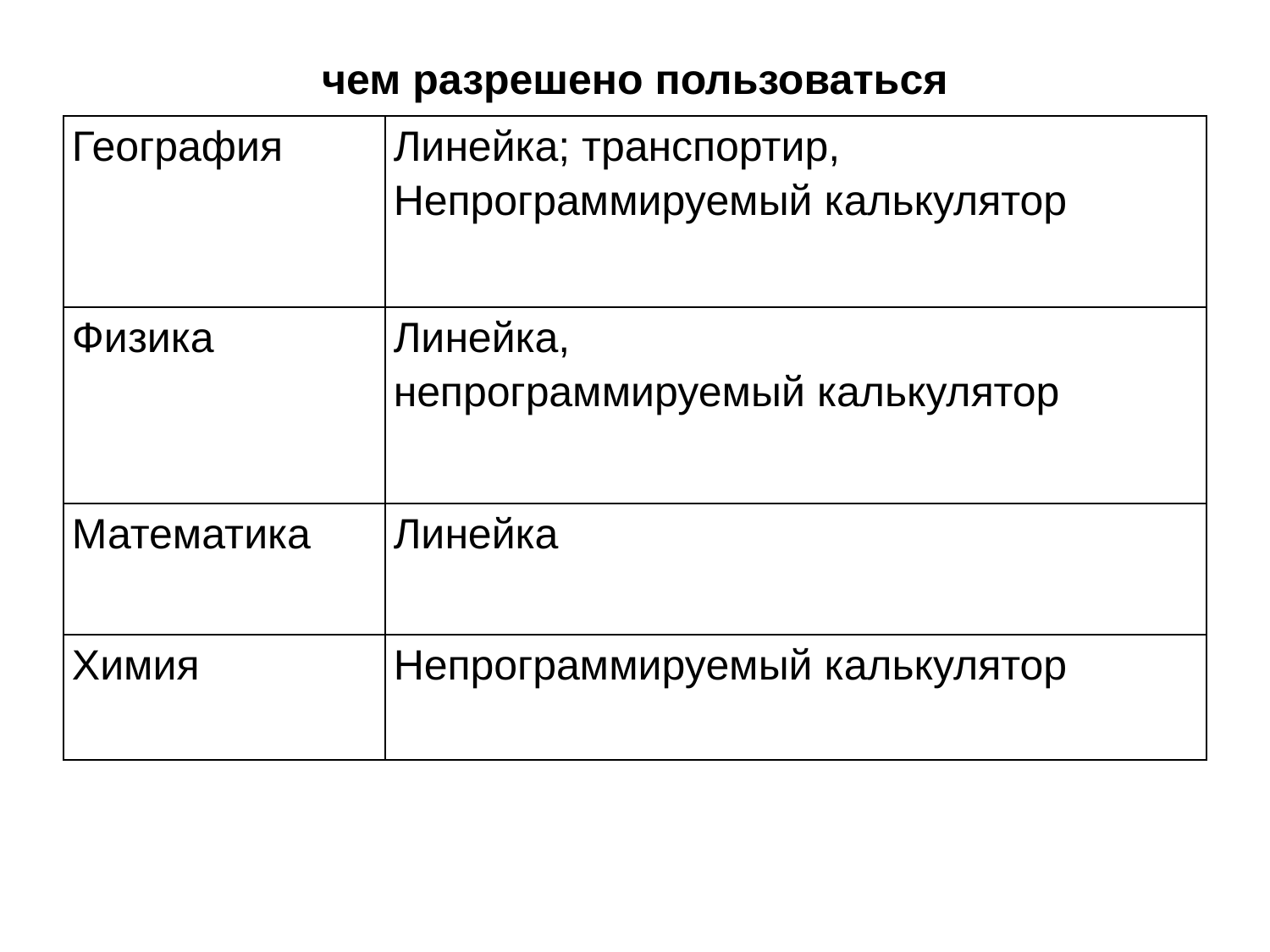

# чем разрешено пользоваться
| География | Линейка; транспортир, Непрограммируемый калькулятор |
| --- | --- |
| Физика | Линейка, непрограммируемый калькулятор |
| Математика | Линейка |
| Химия | Непрограммируемый калькулятор |